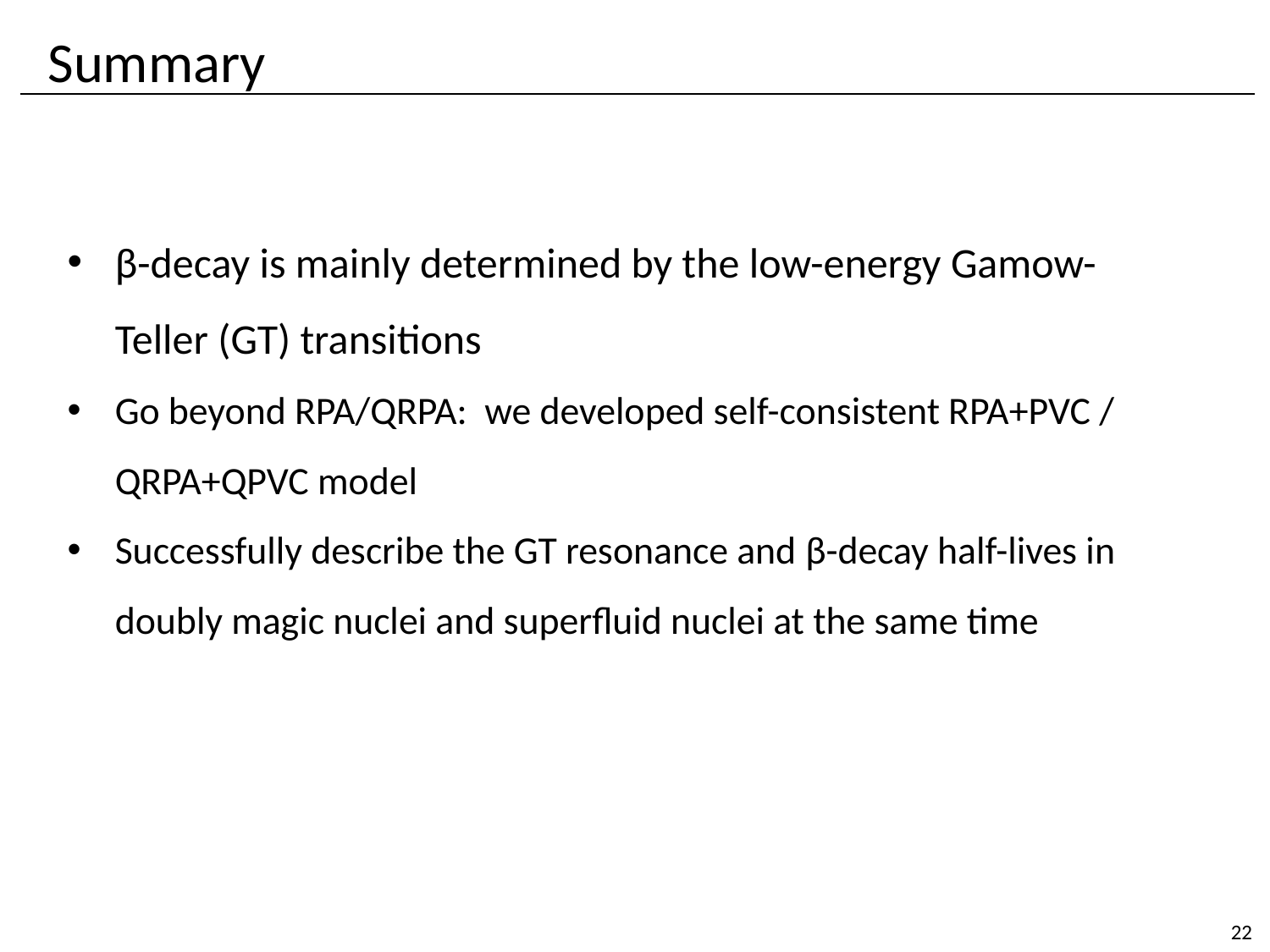

# Summary

β-decay is mainly determined by the low-energy Gamow-Teller (GT) transitions
Go beyond RPA/QRPA:  we developed self-consistent RPA+PVC / QRPA+QPVC model
Successfully describe the GT resonance and β-decay half-lives in doubly magic nuclei and superfluid nuclei at the same time
22